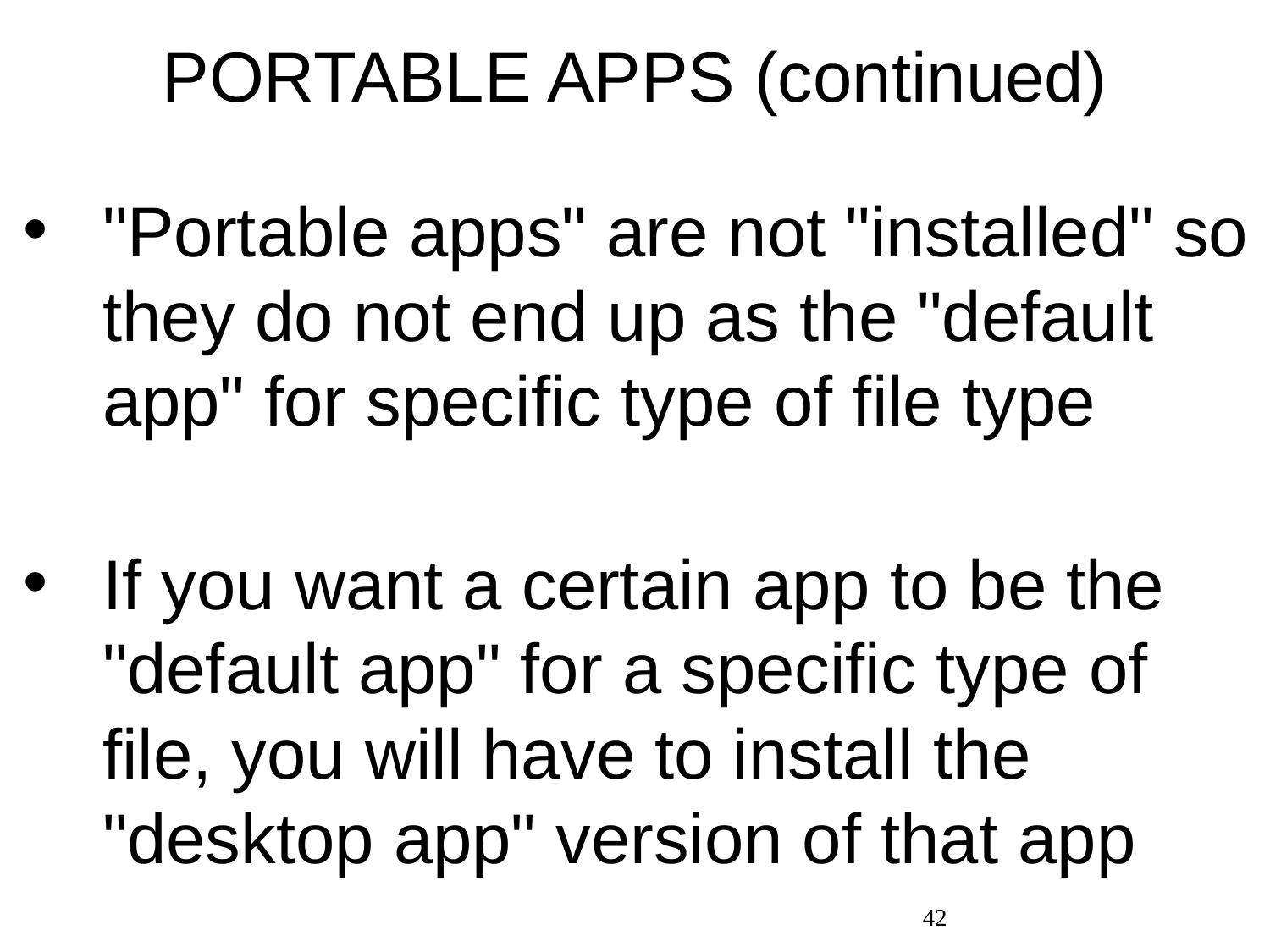

# PORTABLE APPS (continued)
"Portable apps" are not "installed" so they do not end up as the "default app" for specific type of file type
If you want a certain app to be the "default app" for a specific type of file, you will have to install the "desktop app" version of that app
https://portableapps.com
42